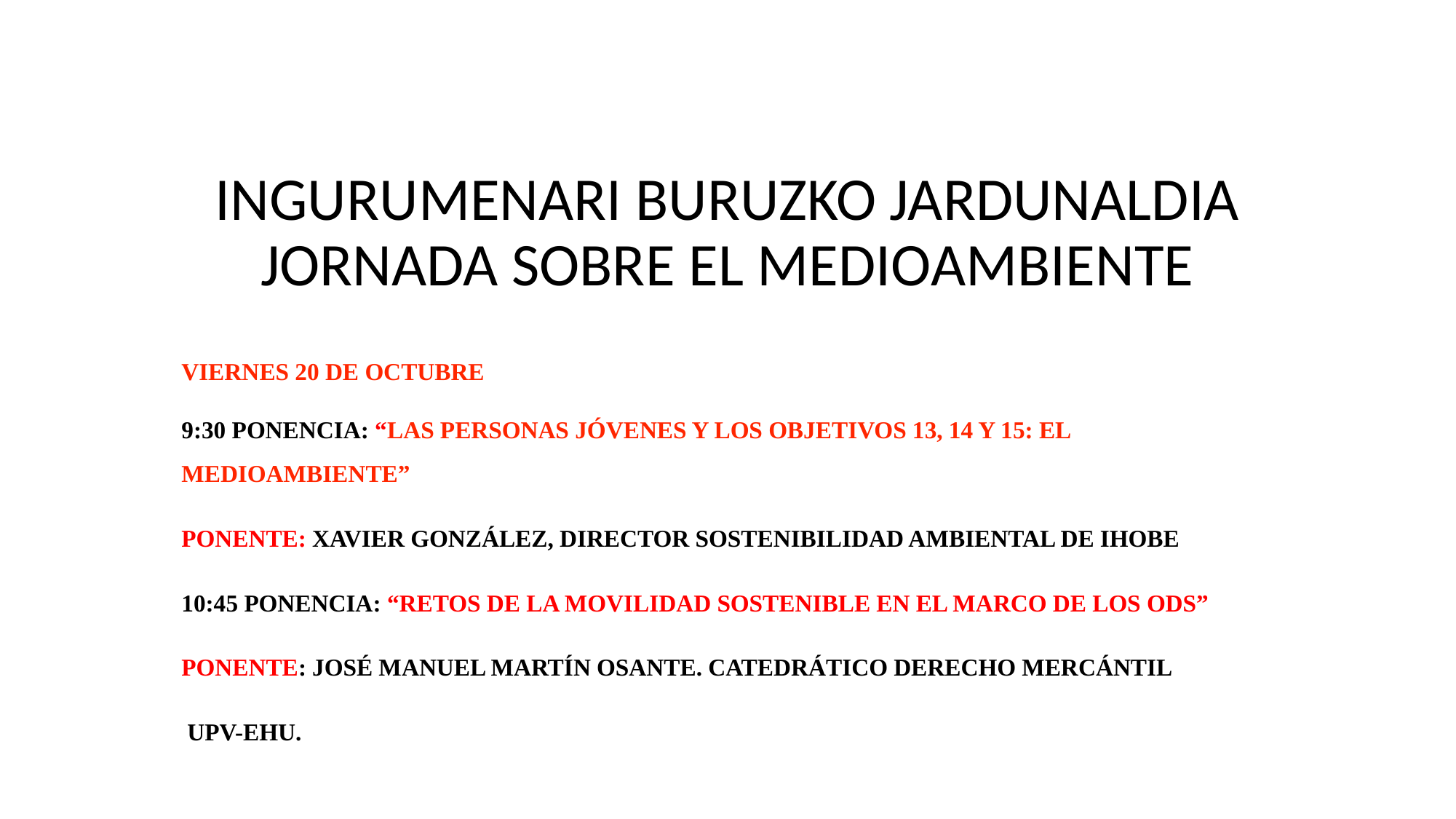

# INGURUMENARI BURUZKO JARDUNALDIA JORNADA SOBRE EL MEDIOAMBIENTE
VIERNES 20 DE OCTUBRE
9:30 PONENCIA: “LAS PERSONAS JÓVENES Y LOS OBJETIVOS 13, 14 Y 15: EL MEDIOAMBIENTE”
PONENTE: XAVIER GONZÁLEZ, DIRECTOR SOSTENIBILIDAD AMBIENTAL DE IHOBE
10:45 PONENCIA: “RETOS DE LA MOVILIDAD SOSTENIBLE EN EL MARCO DE LOS ODS”
PONENTE: JOSÉ MANUEL MARTÍN OSANTE. CATEDRÁTICO DERECHO MERCÁNTIL
 UPV-EHU.